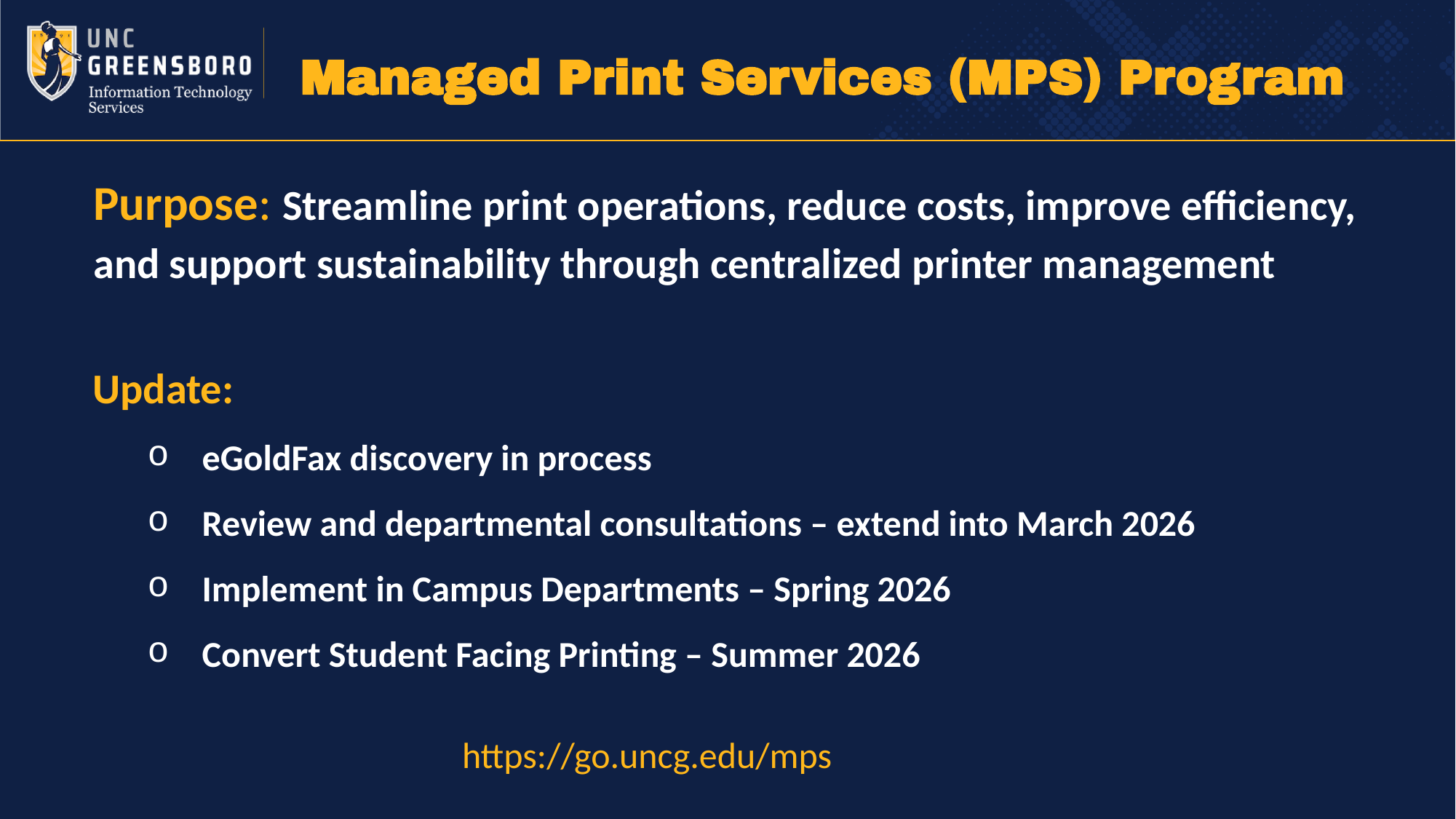

Managed Print Services (MPS) Program
Purpose: Streamline print operations, reduce costs, improve efficiency, and support sustainability through centralized printer management
Update:
eGoldFax discovery in process
Review and departmental consultations – extend into March 2026
Implement in Campus Departments – Spring 2026
Convert Student Facing Printing – Summer 2026
https://go.uncg.edu/mps